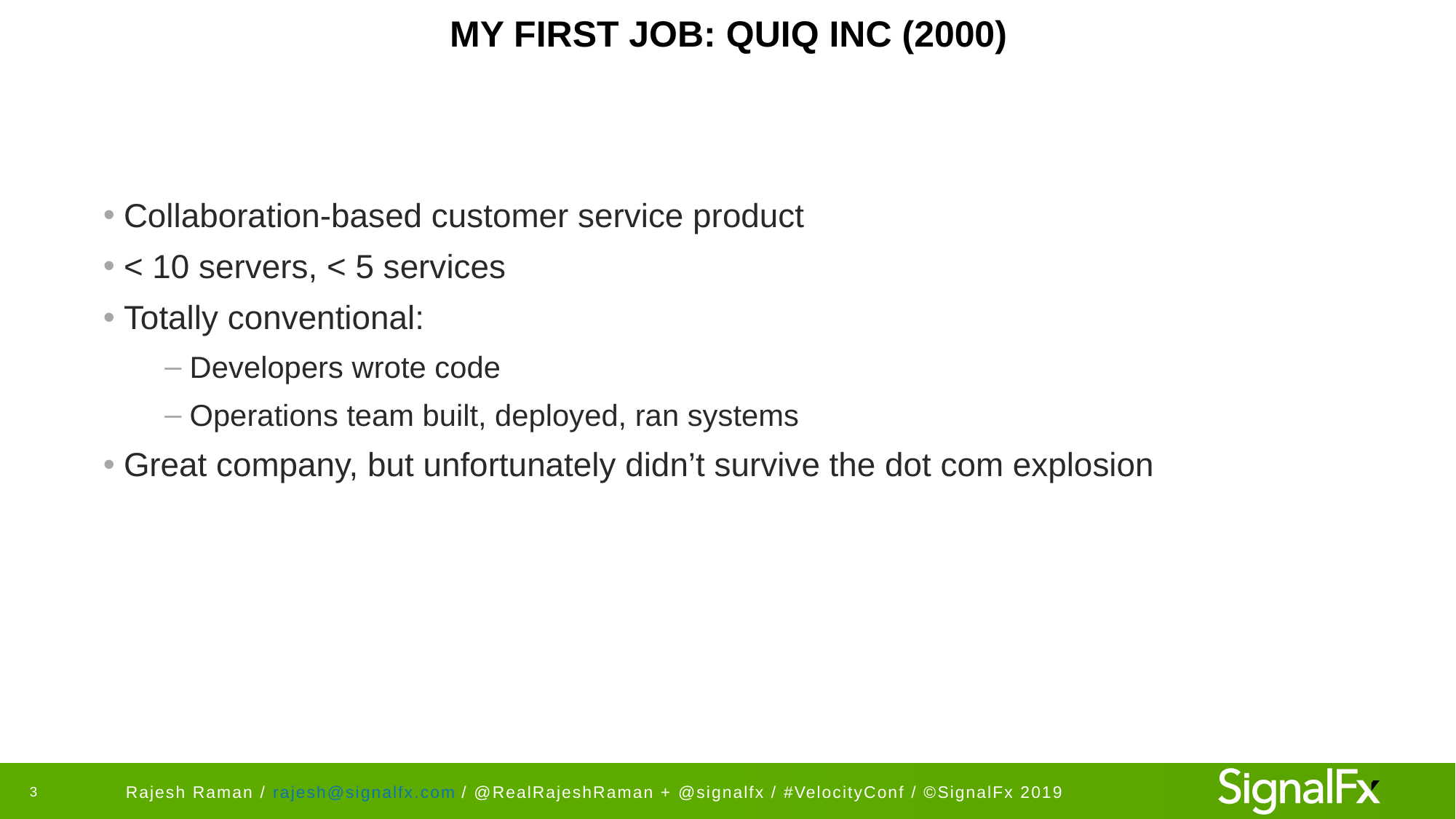

# My first job: QUIQ inc (2000)

Collaboration-based customer service product
< 10 servers, < 5 services
Totally conventional:
Developers wrote code
Operations team built, deployed, ran systems
Great company, but unfortunately didn’t survive the dot com explosion